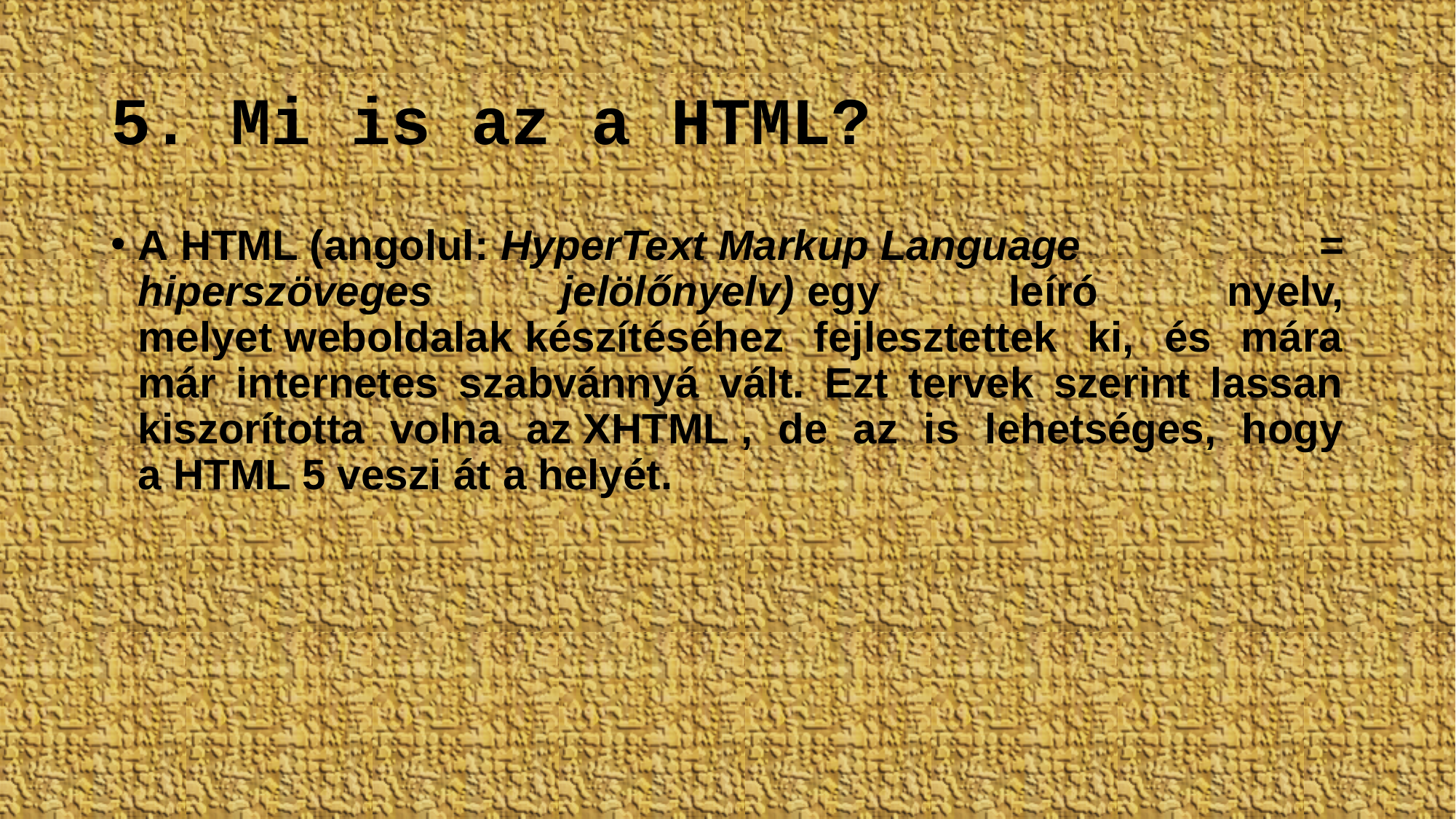

# 5. Mi is az a HTML?
A HTML (angolul: HyperText Markup Language = hiperszöveges jelölőnyelv) egy leíró nyelv, melyet weboldalak készítéséhez fejlesztettek ki, és mára már internetes szabvánnyá vált. Ezt tervek szerint lassan kiszorította volna az XHTML , de az is lehetséges, hogy a HTML 5 veszi át a helyét.